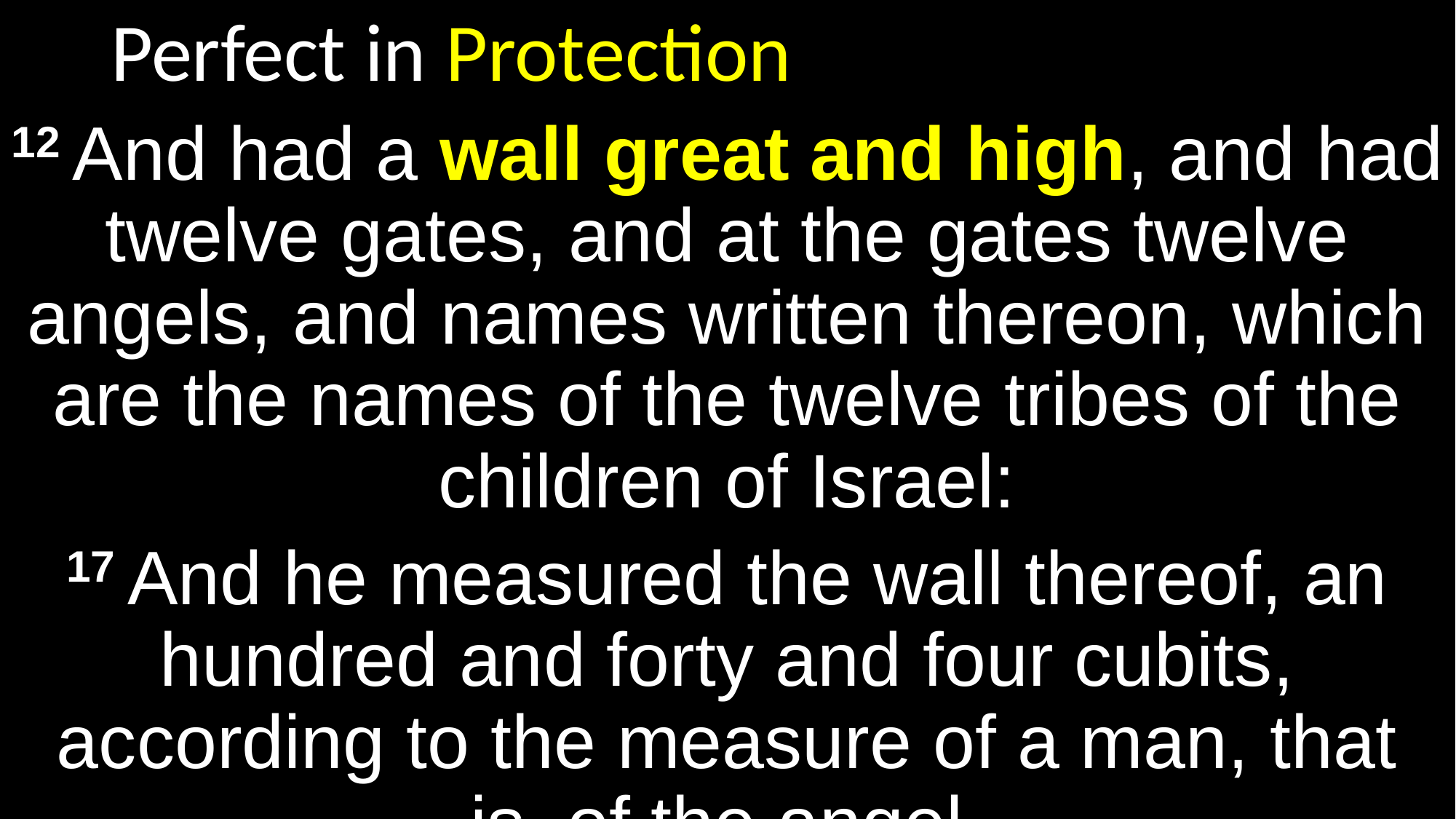

# Perfect in Protection
12 And had a wall great and high, and had twelve gates, and at the gates twelve angels, and names written thereon, which are the names of the twelve tribes of the children of Israel:
17 And he measured the wall thereof, an hundred and forty and four cubits, according to the measure of a man, that is, of the angel.